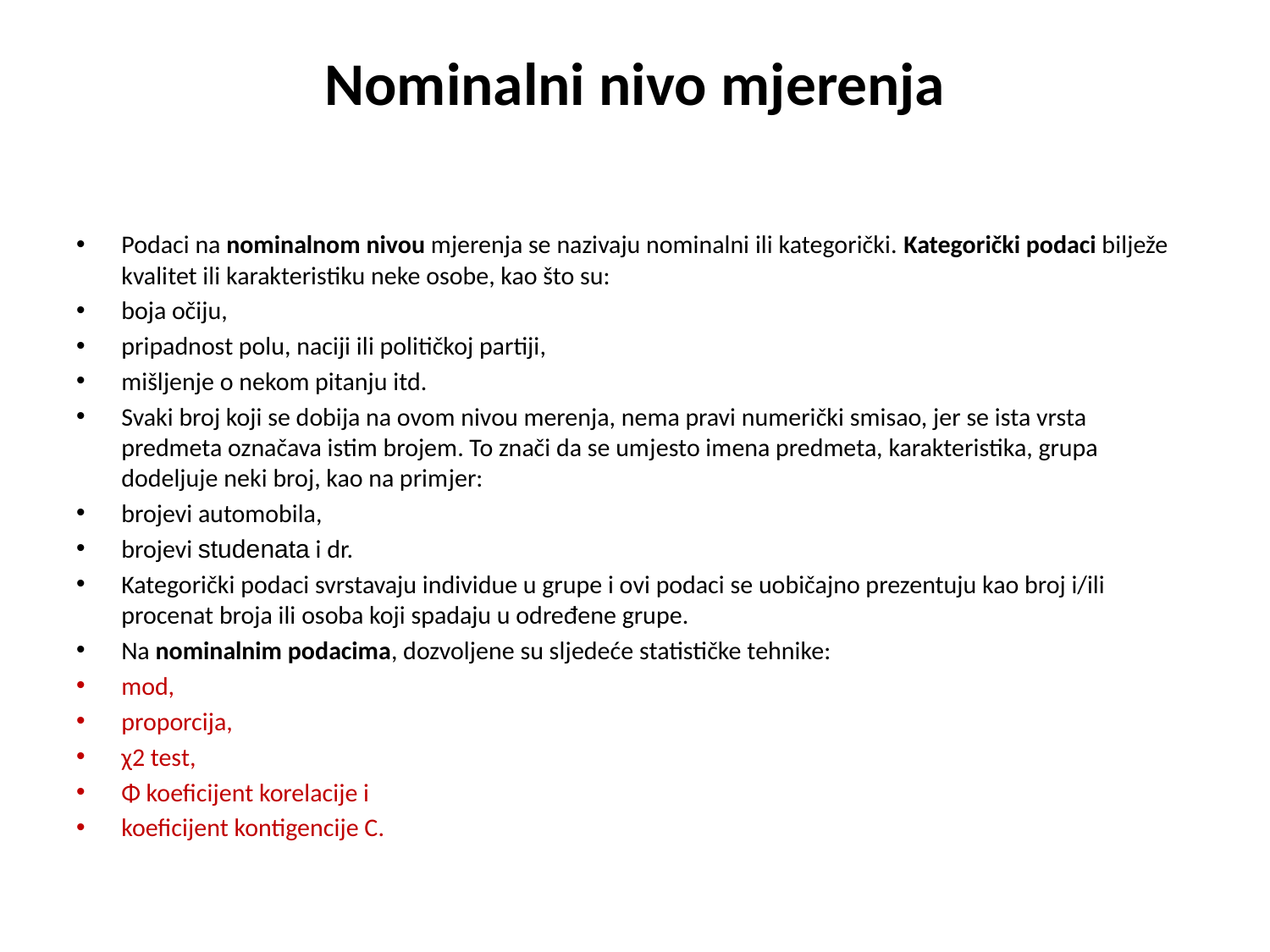

# Nominalni nivo mjerenja
Podaci na nominalnom nivou mjerenja se nazivaju nominalni ili kategorički. Kategorički podaci bilježe kvalitet ili karakteristiku neke osobe, kao što su:
boja očiju,
pripadnost polu, naciji ili političkoj partiji,
mišljenje o nekom pitanju itd.
Svaki broj koji se dobija na ovom nivou merenja, nema pravi numerički smisao, jer se ista vrsta predmeta označava istim brojem. To znači da se umjesto imena predmeta, karakteristika, grupa dodeljuje neki broj, kao na primjer:
brojevi automobila,
brojevi studenata i dr.
Kategorički podaci svrstavaju individue u grupe i ovi podaci se uobičajno prezentuju kao broj i/ili procenat broja ili osoba koji spadaju u određene grupe.
Na nominalnim podacima, dozvoljene su sljedeće statističke tehnike:
mod,
proporcija,
χ2 test,
Φ koeficijent korelacije i
koeficijent kontigencije C.